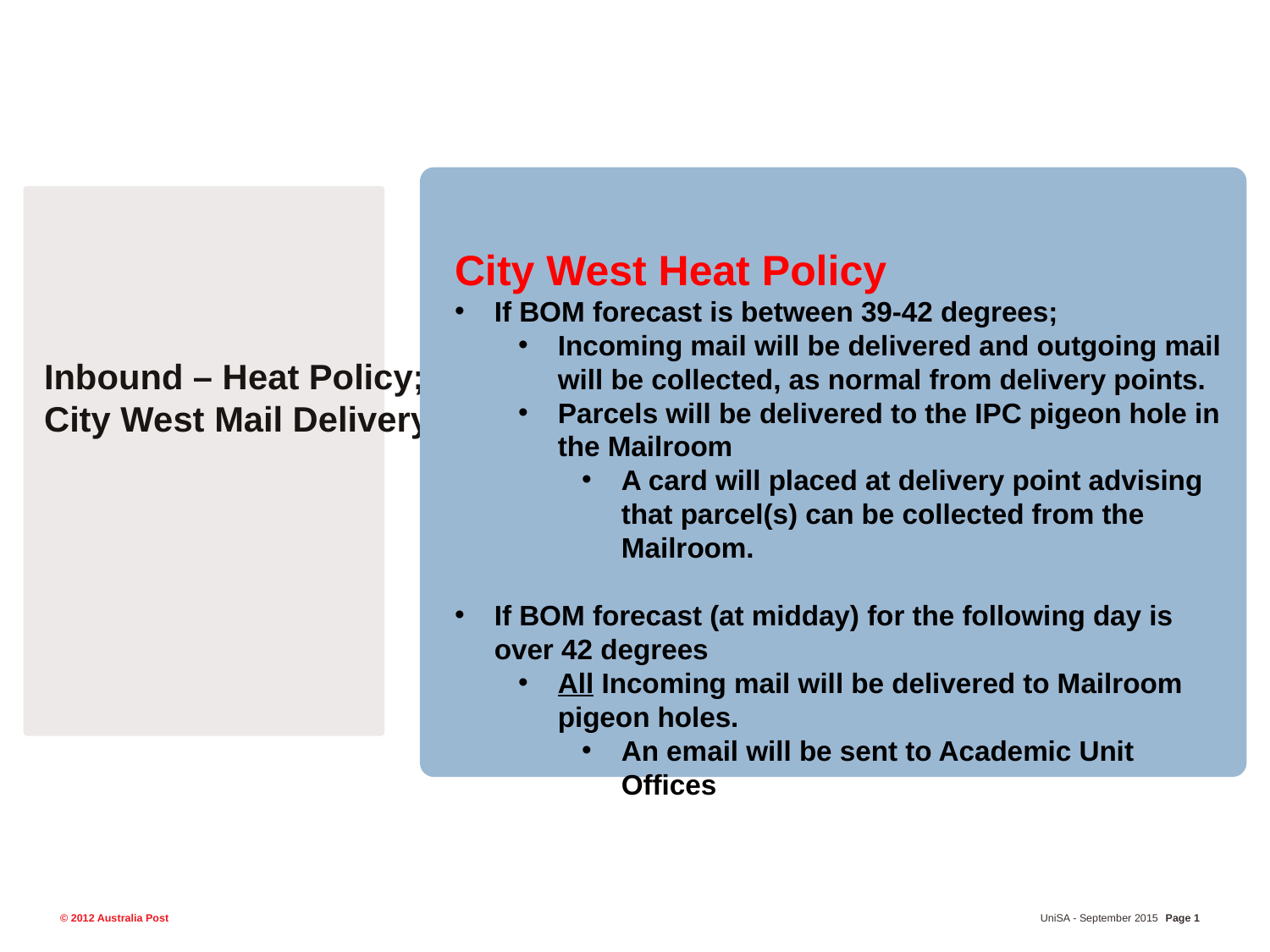

City West Heat Policy
If BOM forecast is between 39-42 degrees;
Incoming mail will be delivered and outgoing mail will be collected, as normal from delivery points.
Parcels will be delivered to the IPC pigeon hole in the Mailroom
A card will placed at delivery point advising that parcel(s) can be collected from the Mailroom.

If BOM forecast (at midday) for the following day is over 42 degrees
All Incoming mail will be delivered to Mailroom pigeon holes.
An email will be sent to Academic Unit Offices

Inbound – Heat Policy;
City West Mail Delivery
UniSA - September 2015